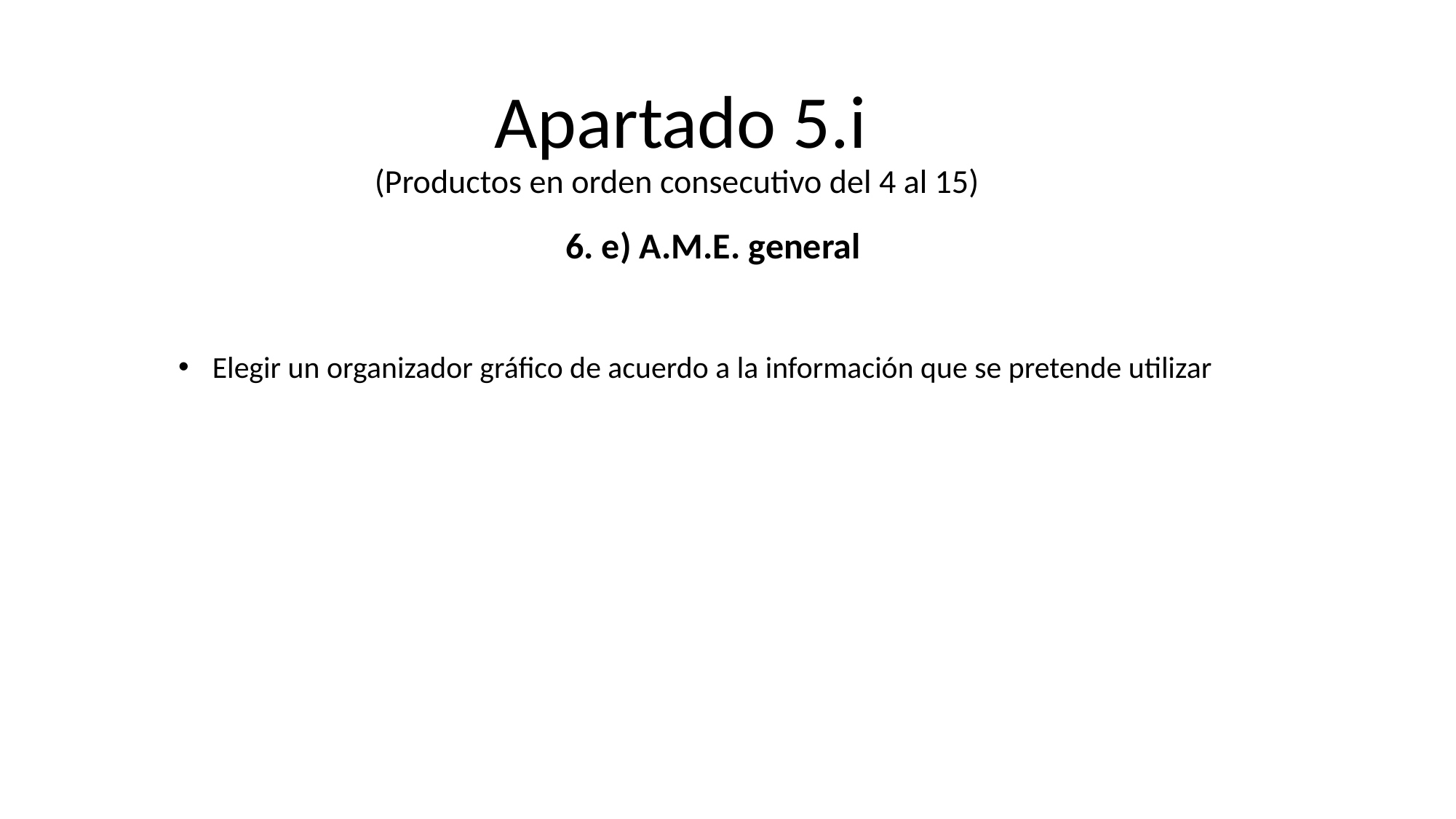

# Apartado 5.i (Productos en orden consecutivo del 4 al 15)
6. e) A.M.E. general
Elegir un organizador gráfico de acuerdo a la información que se pretende utilizar